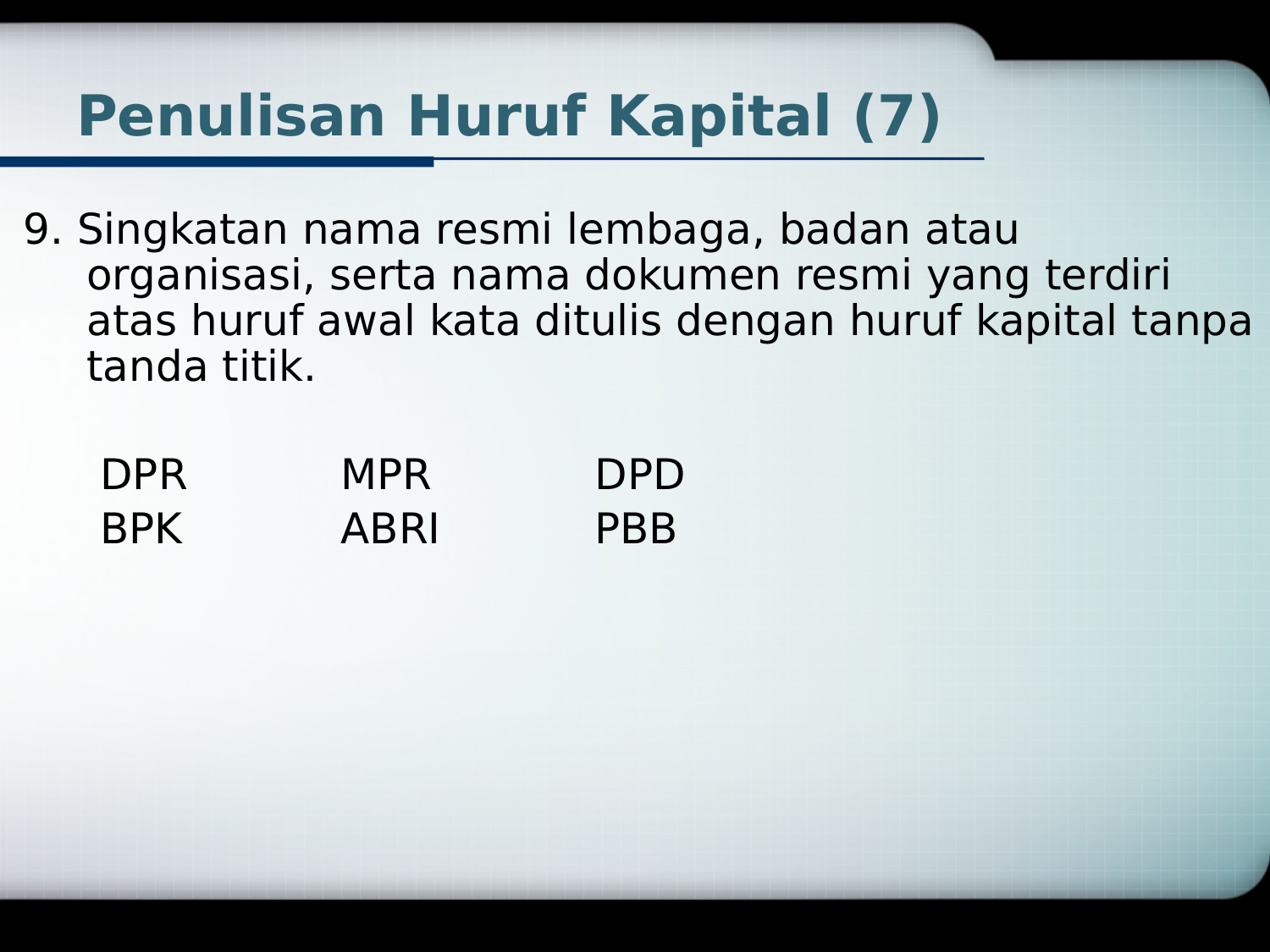

# Penulisan Huruf Kapital (7)
9. Singkatan nama resmi lembaga, badan atau organisasi, serta nama dokumen resmi yang terdiri atas huruf awal kata ditulis dengan huruf kapital tanpa tanda titik.

	 DPR		MPR		DPD
	 BPK		ABRI		PBB